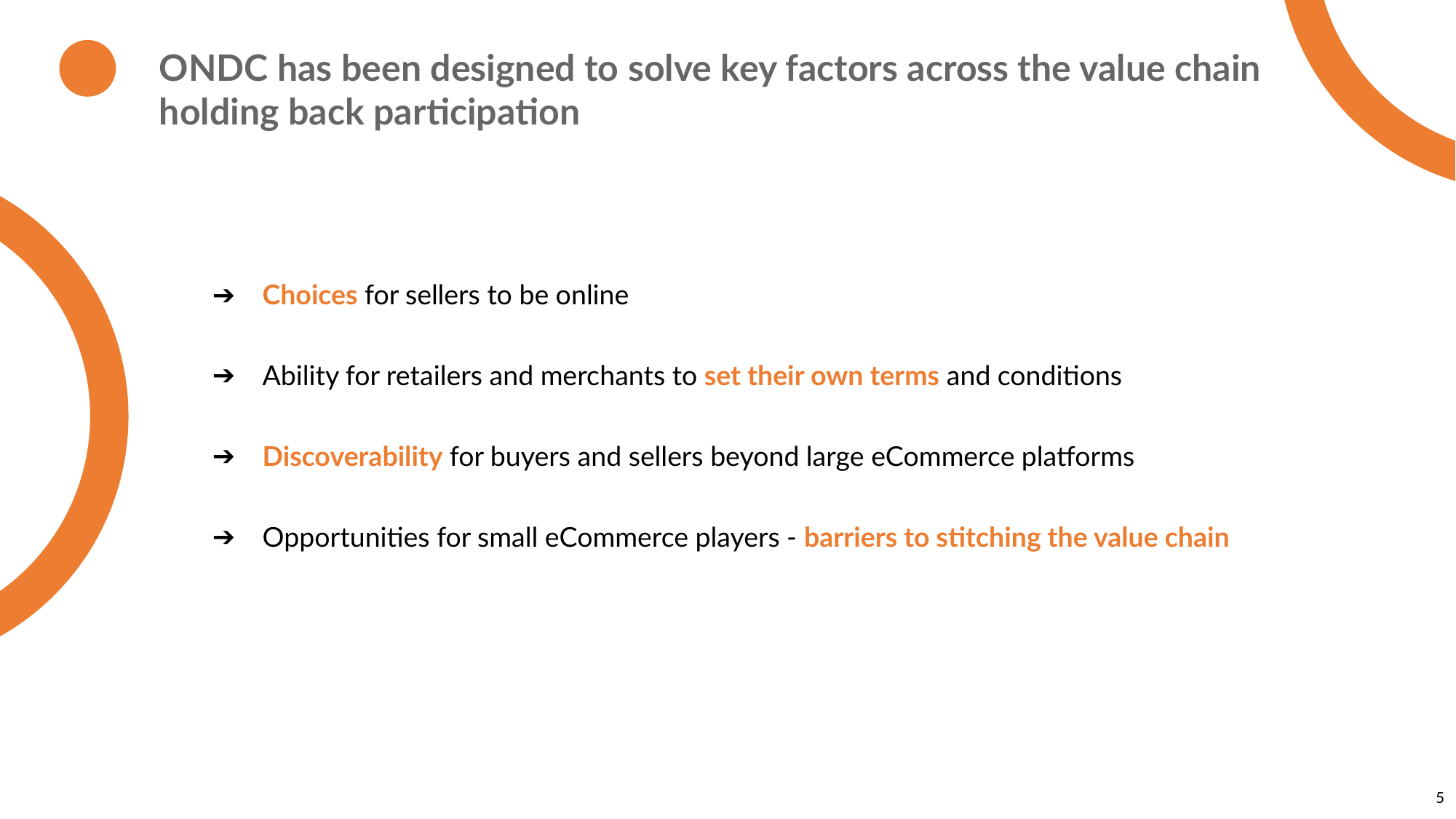

ONDC has been designed to solve key factors across the value chain holding back participation

Choices for sellers to be online
Ability for retailers and merchants to set their own terms and conditions
Discoverability for buyers and sellers beyond large eCommerce platforms
Opportunities for small eCommerce players - barriers to stitching the value chain
5